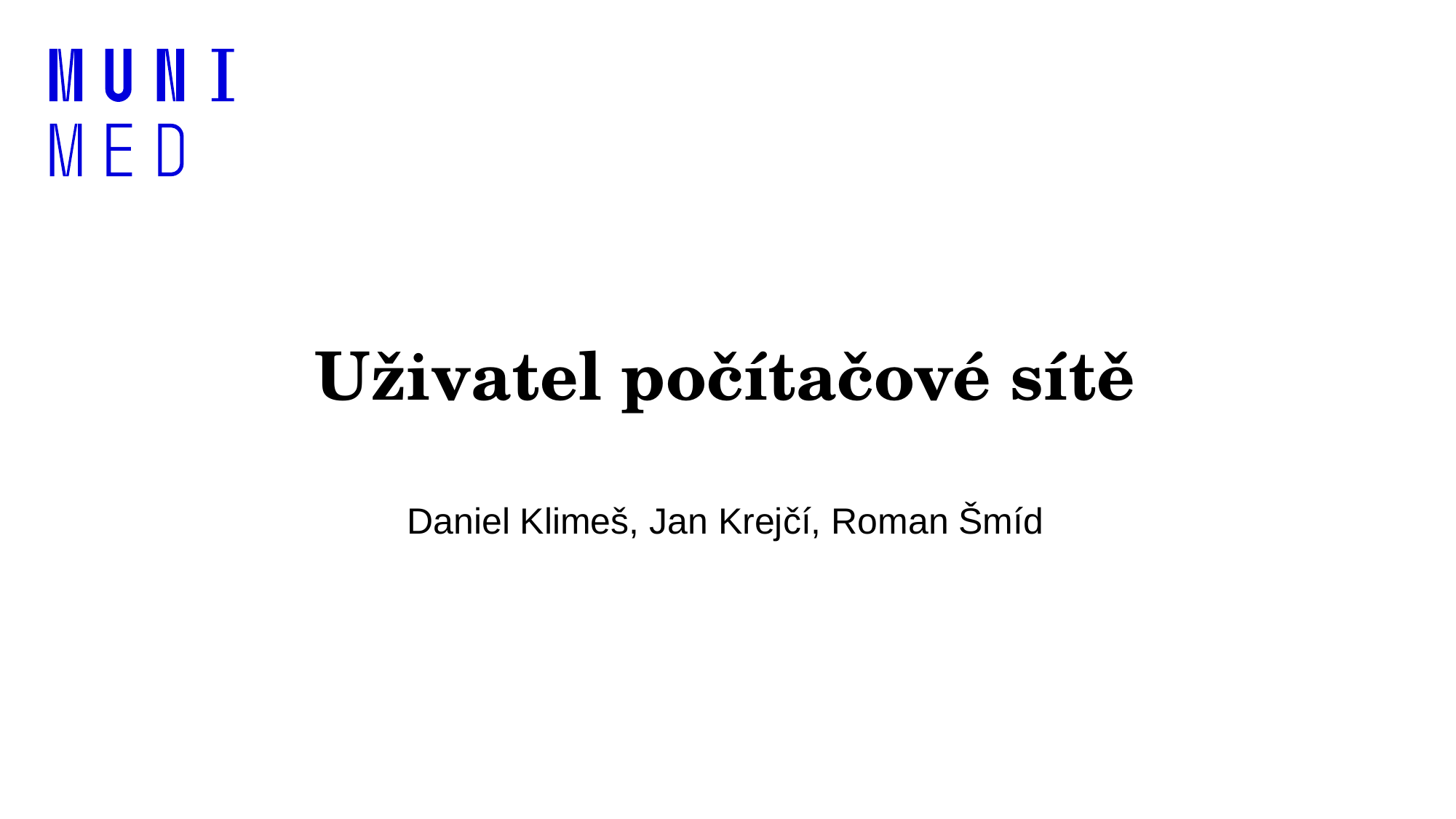

# Uživatel počítačové sítě
Daniel Klimeš, Jan Krejčí, Roman Šmíd